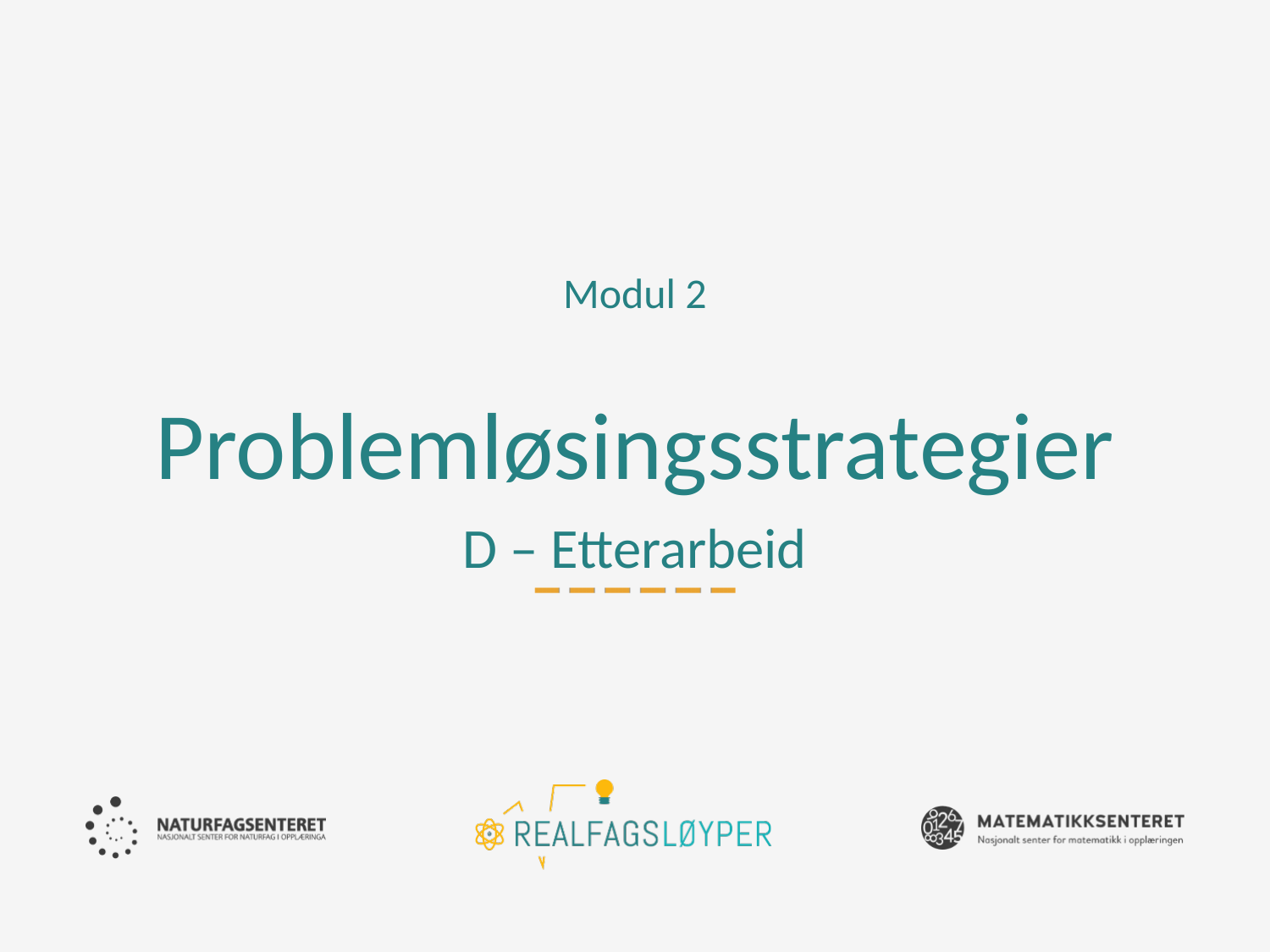

Modul 2
# Problemløsingsstrategier D – Etterarbeid